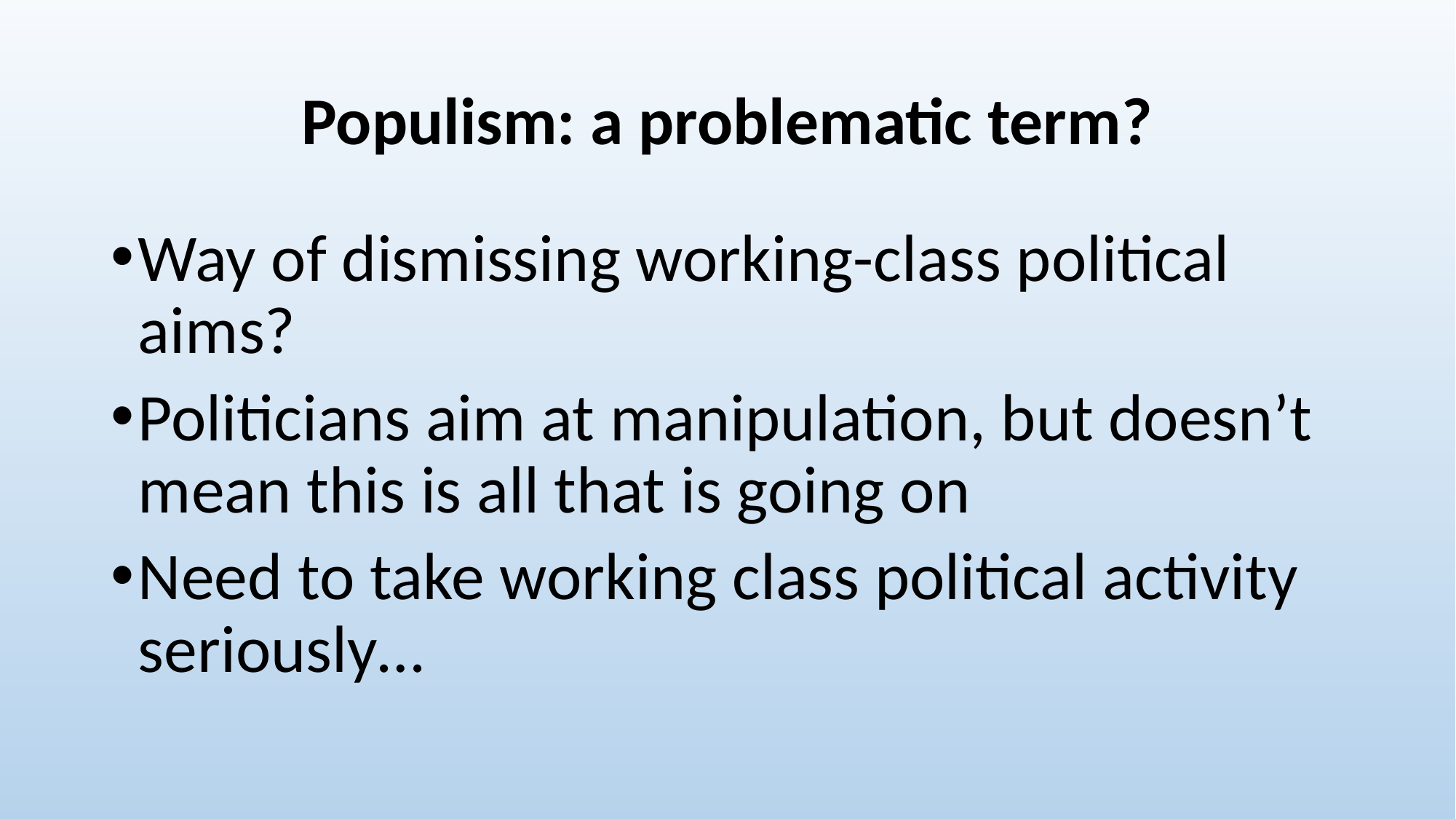

# Populism: a problematic term?
Way of dismissing working-class political aims?
Politicians aim at manipulation, but doesn’t mean this is all that is going on
Need to take working class political activity seriously…